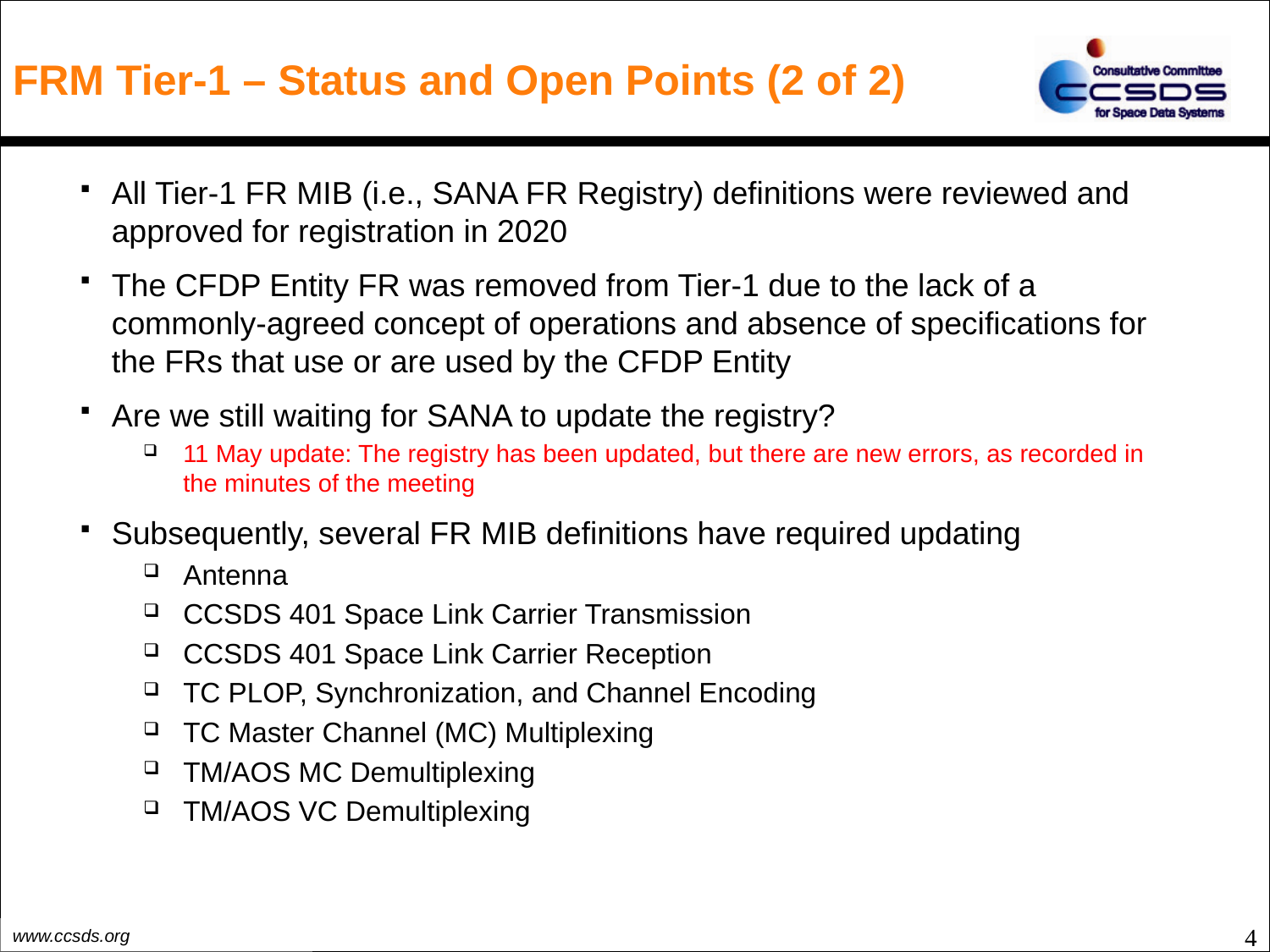

# FRM Tier-1 – Status and Open Points (2 of 2)
All Tier-1 FR MIB (i.e., SANA FR Registry) definitions were reviewed and approved for registration in 2020
The CFDP Entity FR was removed from Tier-1 due to the lack of a commonly-agreed concept of operations and absence of specifications for the FRs that use or are used by the CFDP Entity
Are we still waiting for SANA to update the registry?
11 May update: The registry has been updated, but there are new errors, as recorded in the minutes of the meeting
Subsequently, several FR MIB definitions have required updating
Antenna
CCSDS 401 Space Link Carrier Transmission
CCSDS 401 Space Link Carrier Reception
TC PLOP, Synchronization, and Channel Encoding
TC Master Channel (MC) Multiplexing
TM/AOS MC Demultiplexing
TM/AOS VC Demultiplexing

4